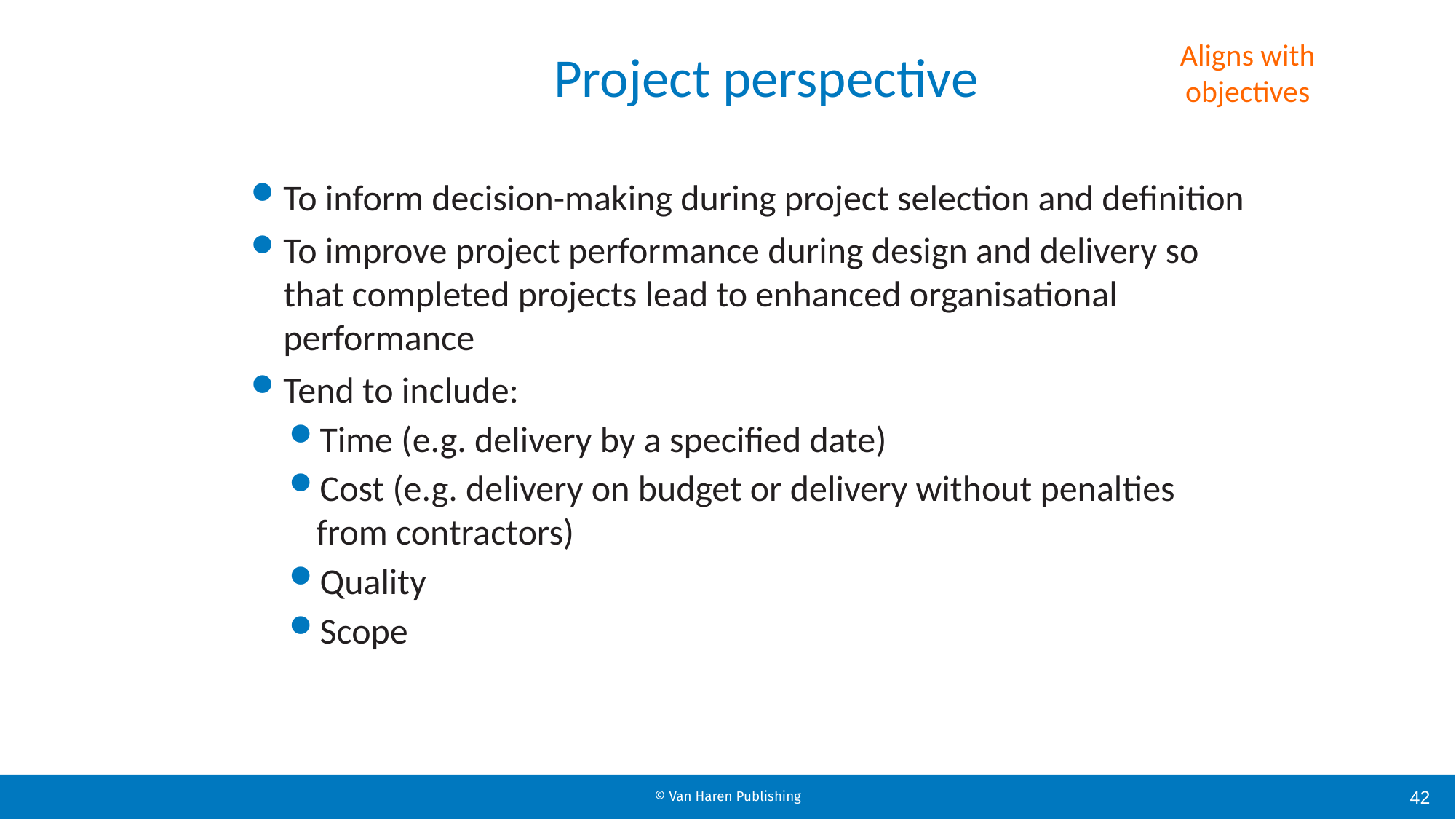

Project perspective
Aligns with objectives
To inform decision-making during project selection and definition
To improve project performance during design and delivery so that completed projects lead to enhanced organisational performance
Tend to include:
Time (e.g. delivery by a specified date)
Cost (e.g. delivery on budget or delivery without penalties from contractors)
Quality
Scope